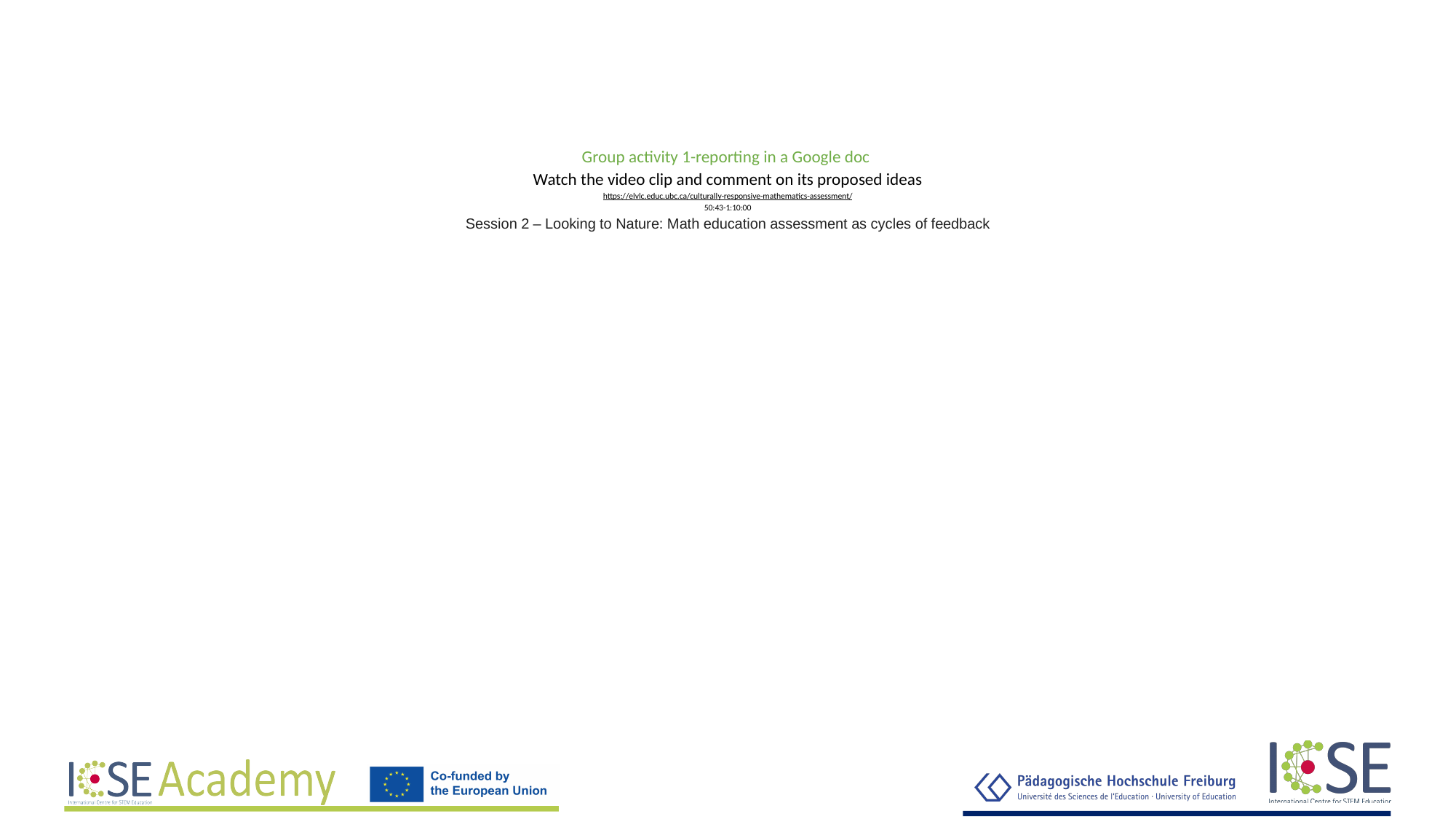

# Group activity 1-reporting in a Google doc Watch the video clip and comment on its proposed ideas https://elvlc.educ.ubc.ca/culturally-responsive-mathematics-assessment/ 50:43-1:10:00 Session 2 – Looking to Nature: Math education assessment as cycles of feedback